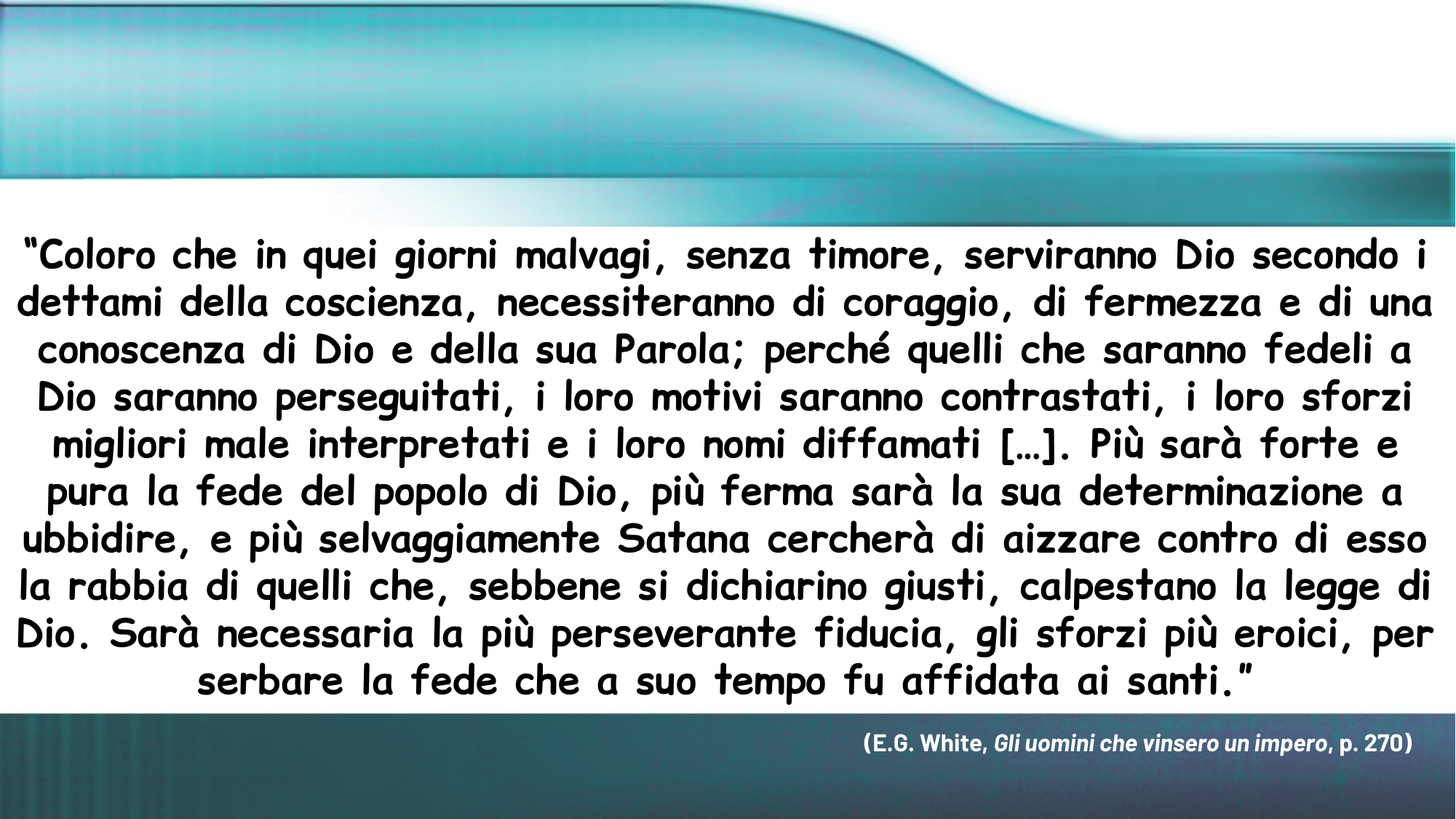

“Coloro che in quei giorni malvagi, senza timore, serviranno Dio secondo i dettami della coscienza, necessiteranno di coraggio, di fermezza e di una conoscenza di Dio e della sua Parola; perché quelli che saranno fedeli a Dio saranno perseguitati, i loro motivi saranno contrastati, i loro sforzi migliori male interpretati e i loro nomi diffamati […]. Più sarà forte e pura la fede del popolo di Dio, più ferma sarà la sua determinazione a ubbidire, e più selvaggiamente Satana cercherà di aizzare contro di esso la rabbia di quelli che, sebbene si dichiarino giusti, calpestano la legge di Dio. Sarà necessaria la più perseverante fiducia, gli sforzi più eroici, per serbare la fede che a suo tempo fu affidata ai santi.”
(E.G. White, Gli uomini che vinsero un impero, p. 270)